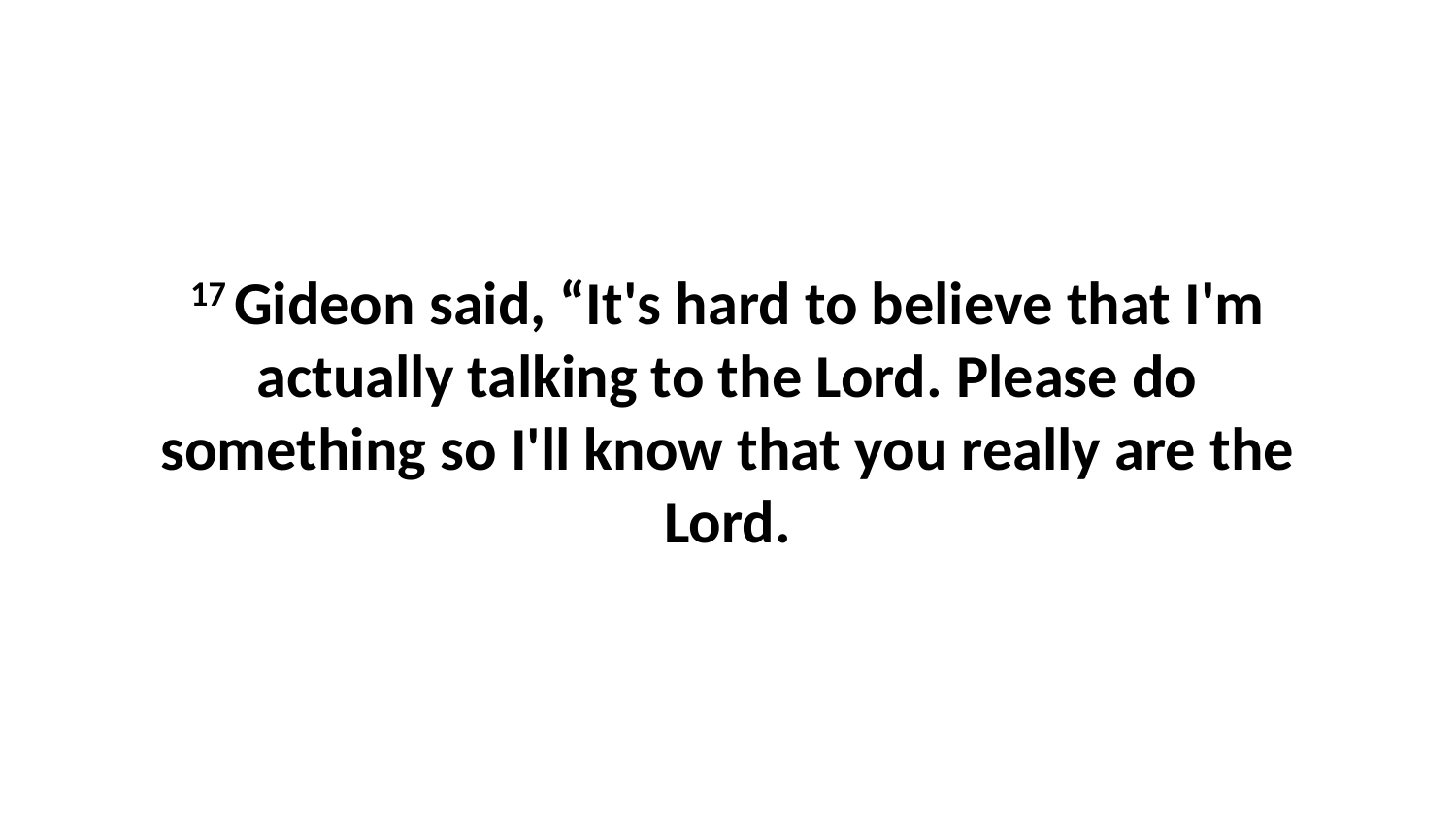

17 Gideon said, “It's hard to believe that I'm actually talking to the Lord. Please do something so I'll know that you really are the Lord.